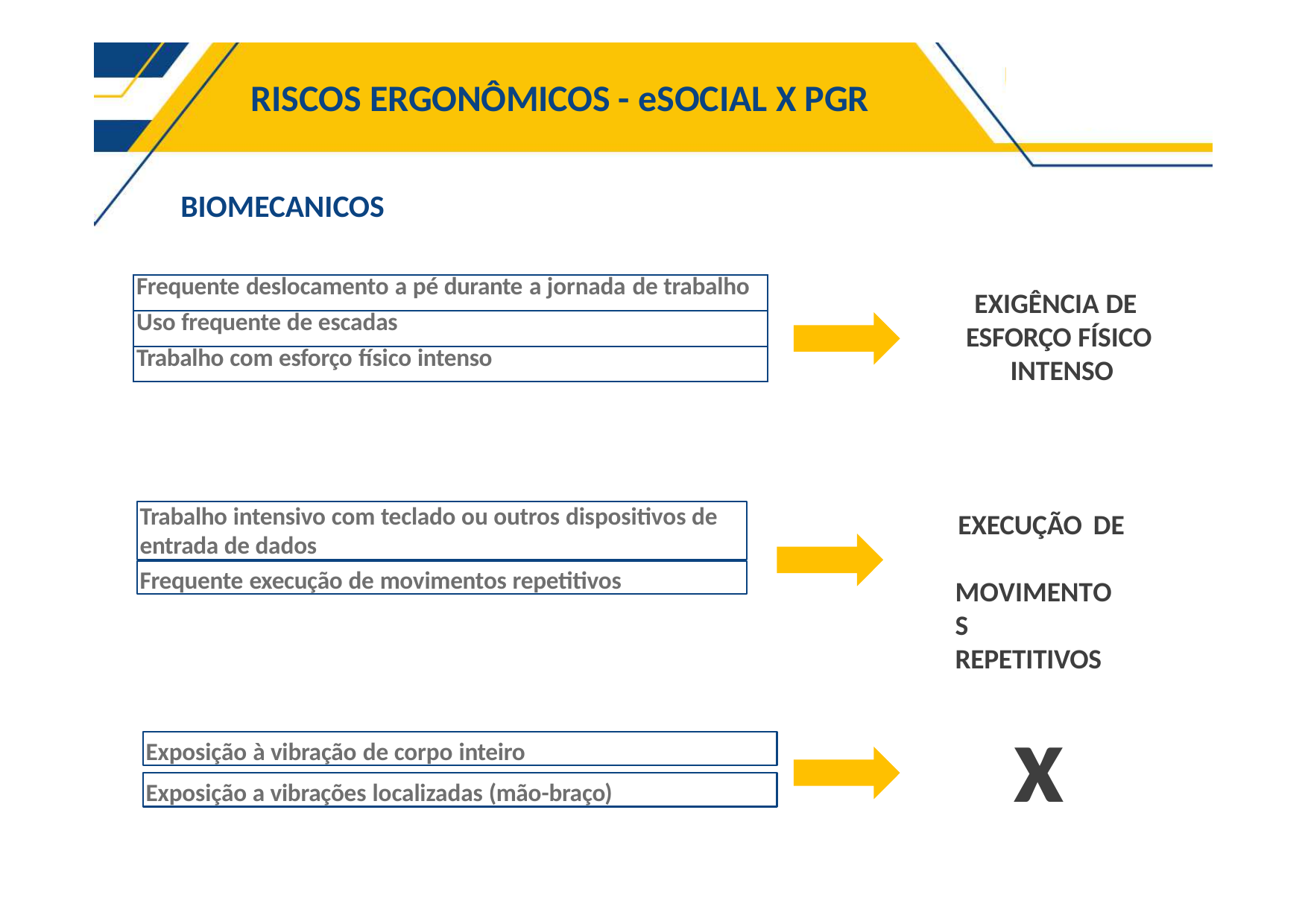

# RISCOS ERGONÔMICOS - eSOCIAL X PGR
BIOMECANICOS
| Frequente deslocamento a pé durante a jornada de trabalho |
| --- |
| Uso frequente de escadas |
| Trabalho com esforço físico intenso |
EXIGÊNCIA DE  ESFORÇO FÍSICO  INTENSO

Trabalho intensivo com teclado ou outros dispositivos de
entrada de dados
EXECUÇÃO DE  MOVIMENTOS  REPETITIVOS

Frequente execução de movimentos repetitivos
x
Exposição à vibração de corpo inteiro

Exposição a vibrações localizadas (mão-braço)